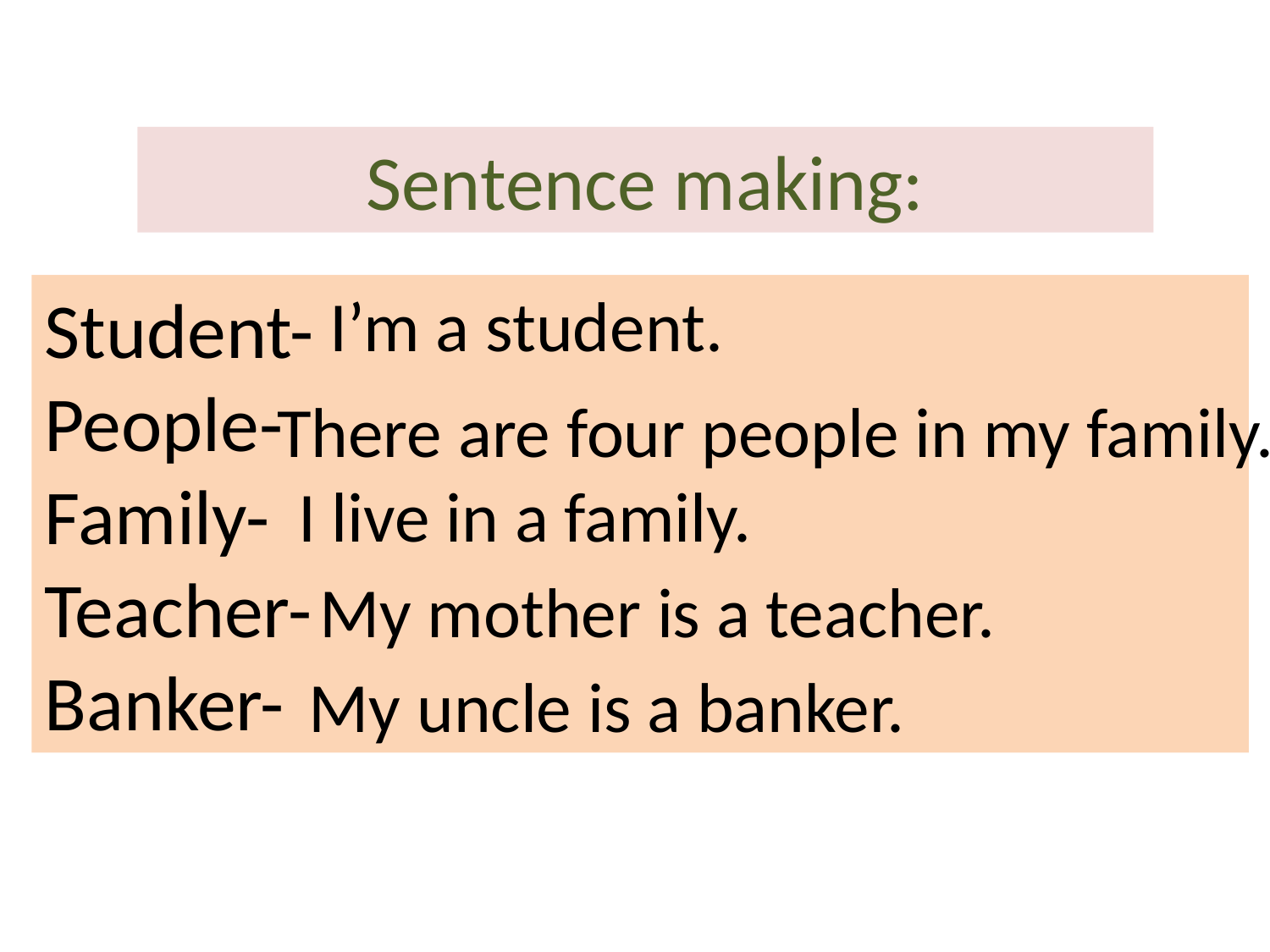

Sentence making:
Student-
People-
Family-
Teacher-
Banker-
I’m a student.
There are four people in my family.
I live in a family.
My mother is a teacher.
My uncle is a banker.